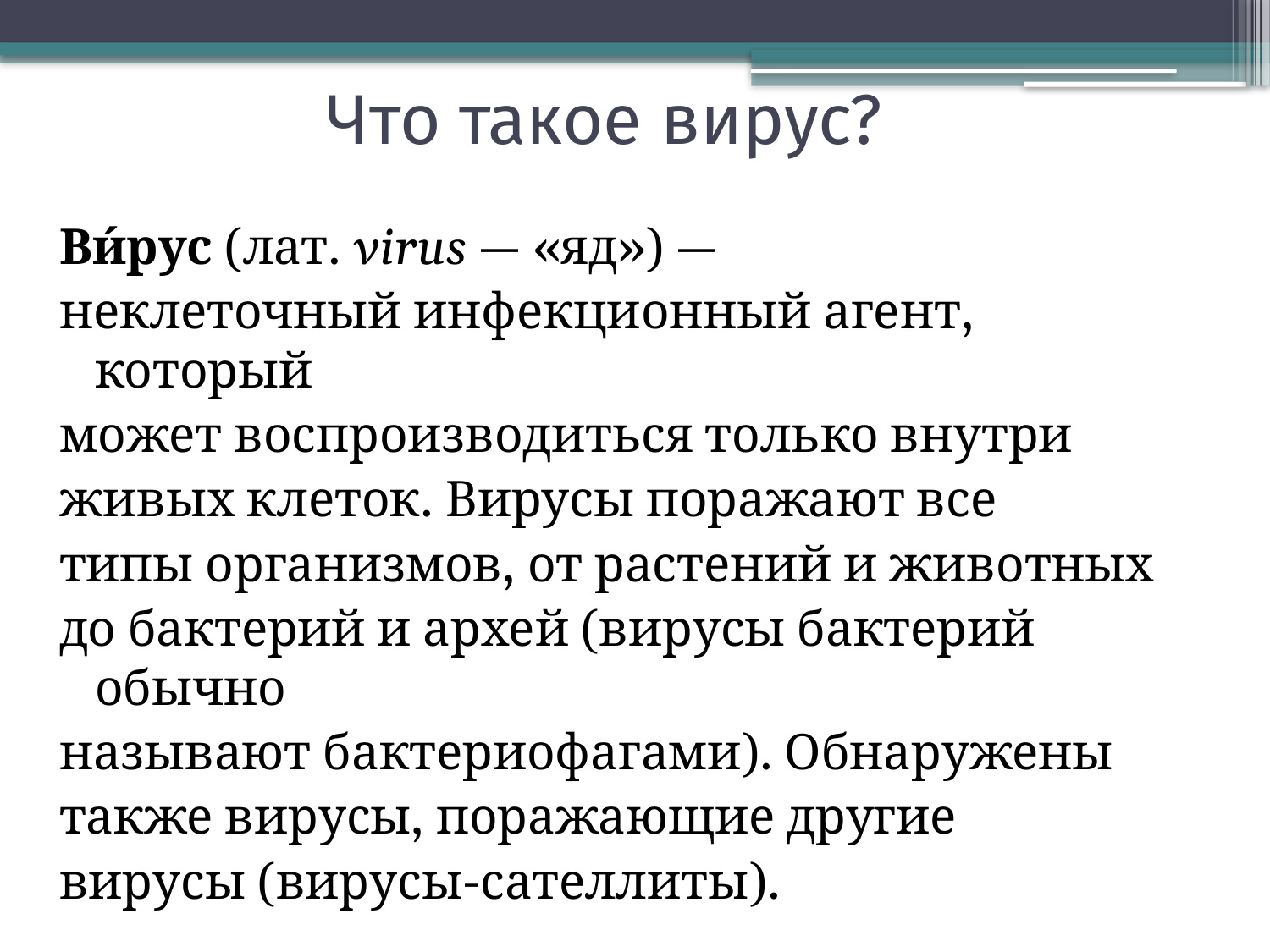

# Что такое вирус?
Ви́рус (лат. virus — «яд») —
неклеточный инфекционный агент, который
может воспроизводиться только внутри
живых клеток. Вирусы поражают все
типы организмов, от растений и животных
до бактерий и архей (вирусы бактерий обычно
называют бактериофагами). Обнаружены
также вирусы, поражающие другие
вирусы (вирусы-сателлиты).